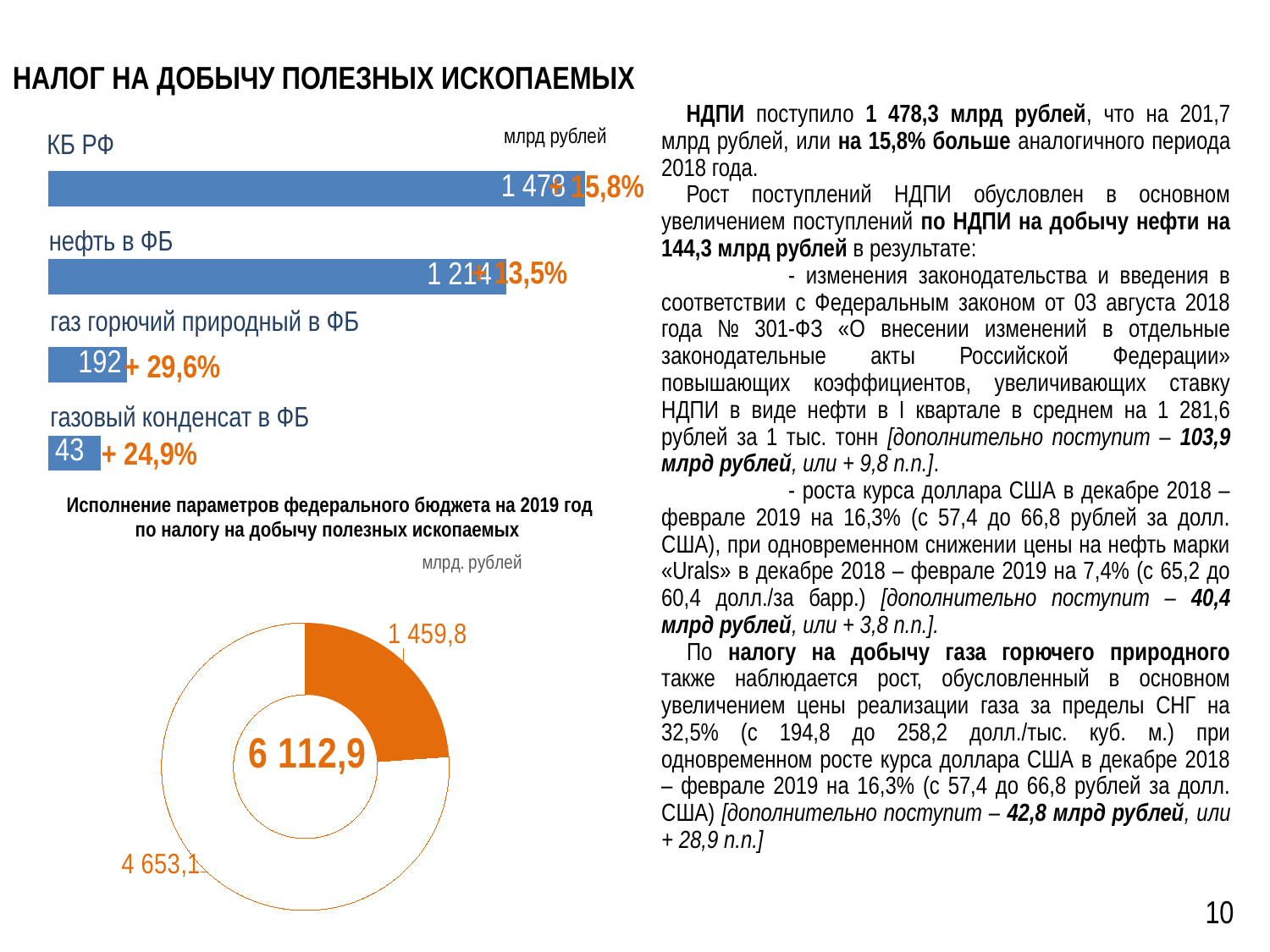

# Налог на добычу полезных ископаемых
НДПИ поступило 1 478,3 млрд рублей, что на 201,7 млрд рублей, или на 15,8% больше аналогичного периода 2018 года.
Рост поступлений НДПИ обусловлен в основном увеличением поступлений по НДПИ на добычу нефти на 144,3 млрд рублей в результате:
	- изменения законодательства и введения в соответствии с Федеральным законом от 03 августа 2018 года № 301-ФЗ «О внесении изменений в отдельные законодательные акты Российской Федерации» повышающих коэффициентов, увеличивающих ставку НДПИ в виде нефти в I квартале в среднем на 1 281,6 рублей за 1 тыс. тонн [дополнительно поступит – 103,9 млрд рублей, или + 9,8 п.п.].
	- роста курса доллара США в декабре 2018 – феврале 2019 на 16,3% (с 57,4 до 66,8 рублей за долл. США), при одновременном снижении цены на нефть марки «Urals» в декабре 2018 – феврале 2019 на 7,4% (с 65,2 до 60,4 долл./за барр.) [дополнительно поступит – 40,4 млрд рублей, или + 3,8 п.п.].
По налогу на добычу газа горючего природного также наблюдается рост, обусловленный в основном увеличением цены реализации газа за пределы СНГ на 32,5% (с 194,8 до 258,2 долл./тыс. куб. м.) при одновременном росте курса доллара США в декабре 2018 – феврале 2019 на 16,3% (с 57,4 до 66,8 рублей за долл. США) [дополнительно поступит – 42,8 млрд рублей, или + 28,9 п.п.]
млрд рублей

КБ РФ
+ 15,8%
нефть в ФБ
+ 13,5%

газ горючий природный в ФБ
+ 29,6%
газовый конденсат в ФБ
+ 24,9%

### Chart

| Category | Ряд 1 |
|---|---|
| Категория 1 | 600.0 |
| Категория 2 | 900.0 |
| Категория 3 | 5232.3 |
Исполнение параметров федерального бюджета на 2019 год по налогу на добычу полезных ископаемых

### Chart

| Category | Продажи |
|---|---|
10